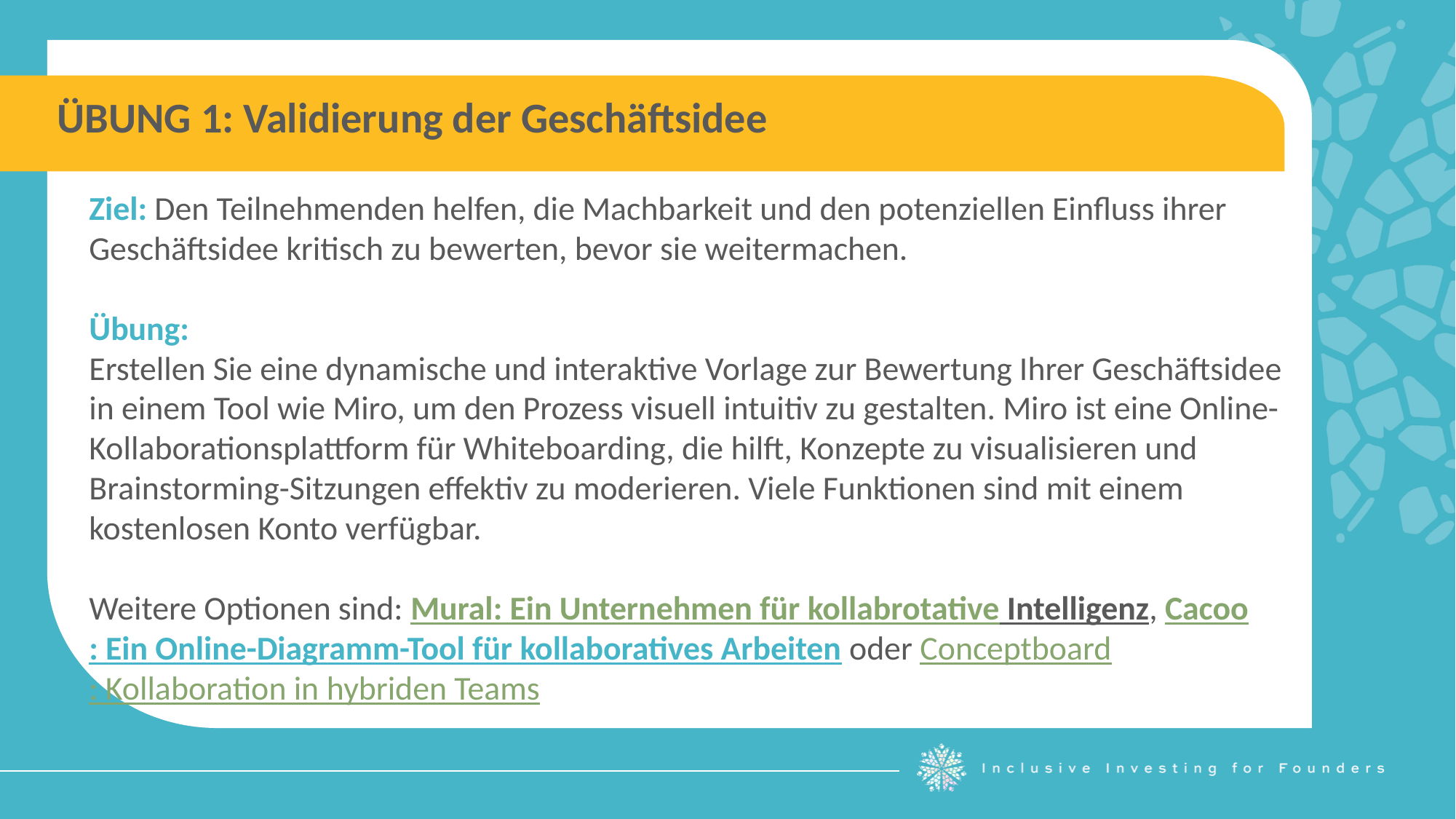

|  |  |  |
| --- | --- | --- |
ÜBUNG 1: Validierung der Geschäftsidee
Ziel: Den Teilnehmenden helfen, die Machbarkeit und den potenziellen Einfluss ihrer Geschäftsidee kritisch zu bewerten, bevor sie weitermachen.

Übung:
Erstellen Sie eine dynamische und interaktive Vorlage zur Bewertung Ihrer Geschäftsidee in einem Tool wie Miro, um den Prozess visuell intuitiv zu gestalten. Miro ist eine Online-Kollaborationsplattform für Whiteboarding, die hilft, Konzepte zu visualisieren und Brainstorming-Sitzungen effektiv zu moderieren. Viele Funktionen sind mit einem kostenlosen Konto verfügbar.

Weitere Optionen sind: Mural: Ein Unternehmen für kollabrotative Intelligenz, Cacoo: Ein Online-Diagramm-Tool für kollaboratives Arbeiten oder Conceptboard: Kollaboration in hybriden Teams